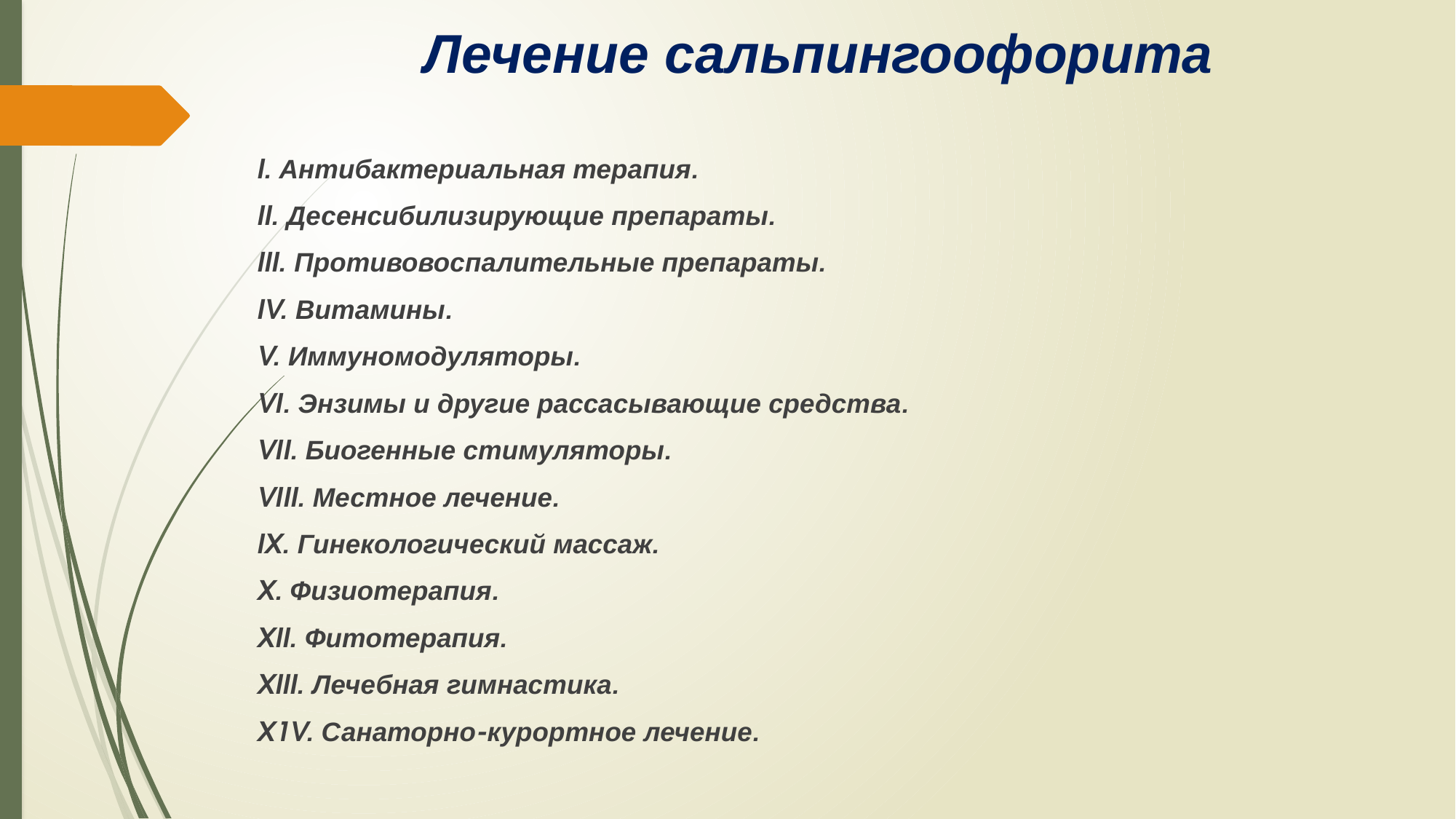

# Лечение сальпингоофорита
I. Антибактериальная терапия.
II. Десенсибилизирующие препараты.
III. Противовоспалительные препараты.
IV. Витамины.
V. Иммуномодуляторы.
VI. Энзимы и другие рассасывающие средства.
VII. Биогенные стимуляторы.
VIII. Местное лечение.
IX. Гинекологический массаж.
X. Физиотерапия.
XII. Фитотерапия.
XIII. Лечебная гимнастика.
X1V. Санаторно-курортное лечение.